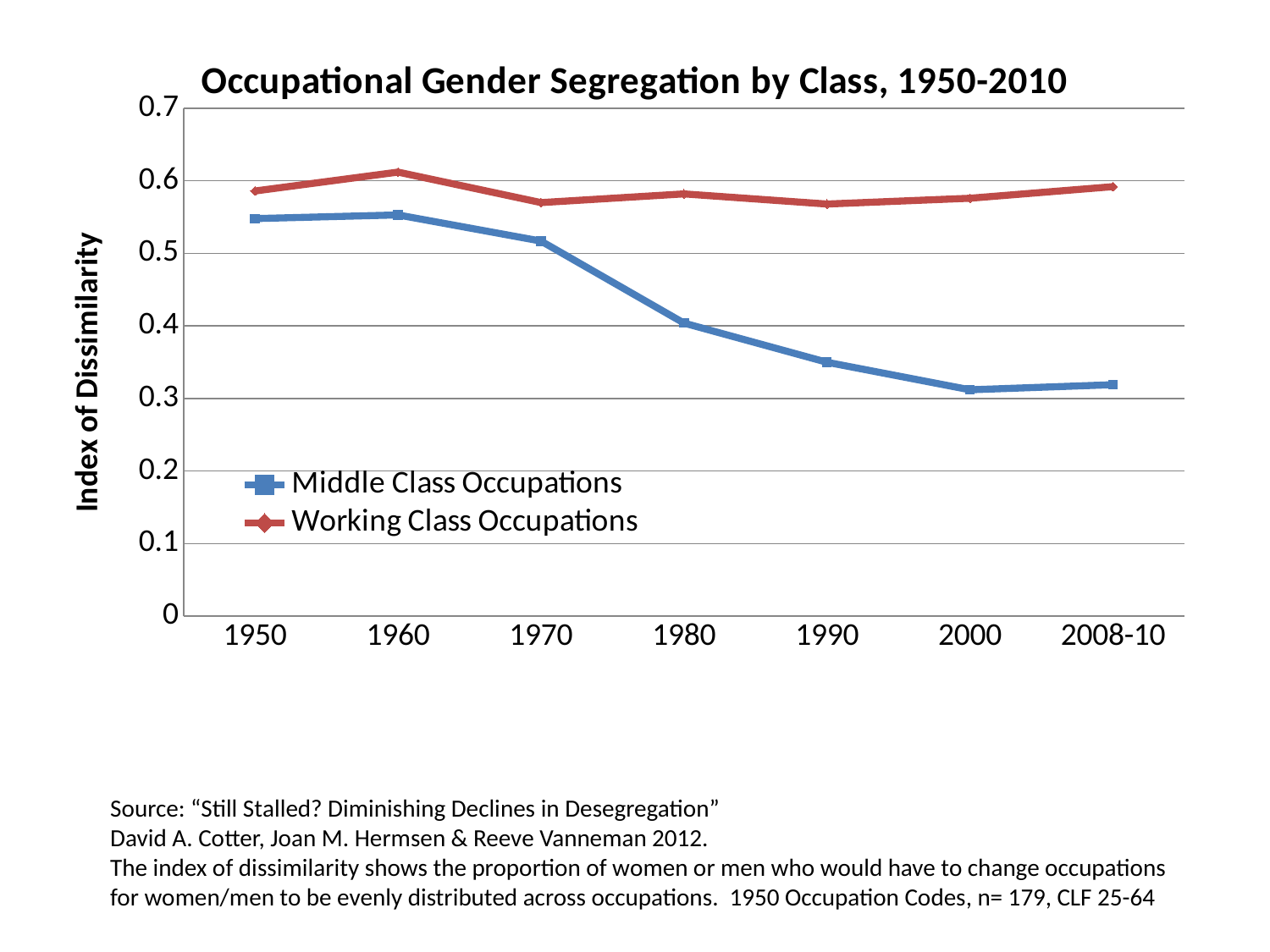

### Chart: Occupational Gender Segregation by Class, 1950-2010

| Category | Middle Class Occupations | Working Class Occupations |
|---|---|---|
| 1950 | 0.548 | 0.586 |
| 1960 | 0.553 | 0.6120000000000004 |
| 1970 | 0.517 | 0.57 |
| 1980 | 0.4040000000000001 | 0.582 |
| 1990 | 0.3500000000000002 | 0.568 |
| 2000 | 0.3120000000000002 | 0.5760000000000004 |
| 2008-10 | 0.31900000000000023 | 0.592 |
Source: “Still Stalled? Diminishing Declines in Desegregation”
David A. Cotter, Joan M. Hermsen & Reeve Vanneman 2012.
The index of dissimilarity shows the proportion of women or men who would have to change occupations
for women/men to be evenly distributed across occupations.  1950 Occupation Codes, n= 179, CLF 25-64